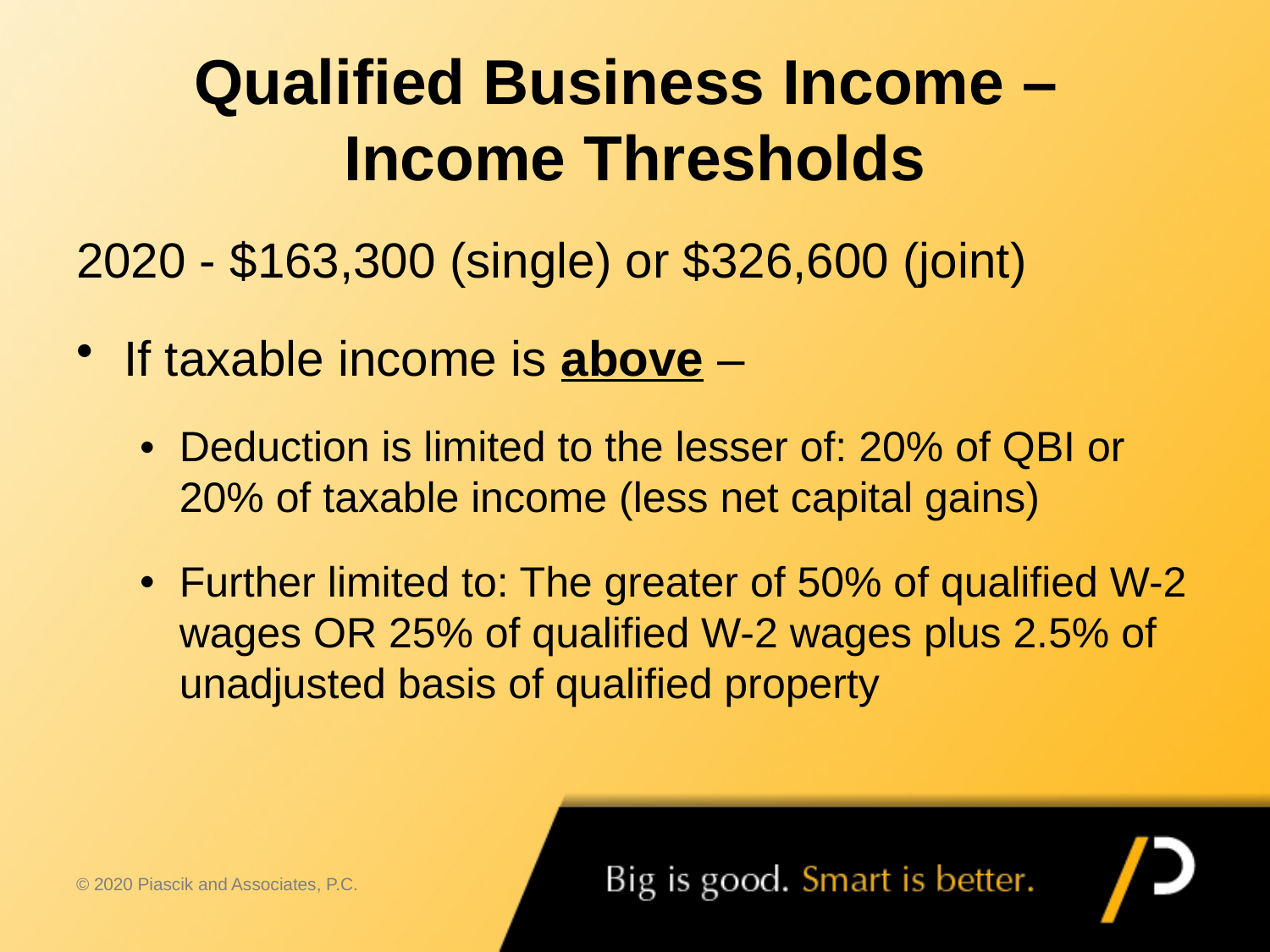

# Qualified Business Income – Income Thresholds
2020 - $163,300 (single) or $326,600 (joint)

If taxable income is above –

Deduction is limited to the lesser of: 20% of QBI or 20% of taxable income (less net capital gains)

Further limited to: The greater of 50% of qualified W-2 wages OR 25% of qualified W-2 wages plus 2.5% of unadjusted basis of qualified property

© 2020 Piascik and Associates, P.C.